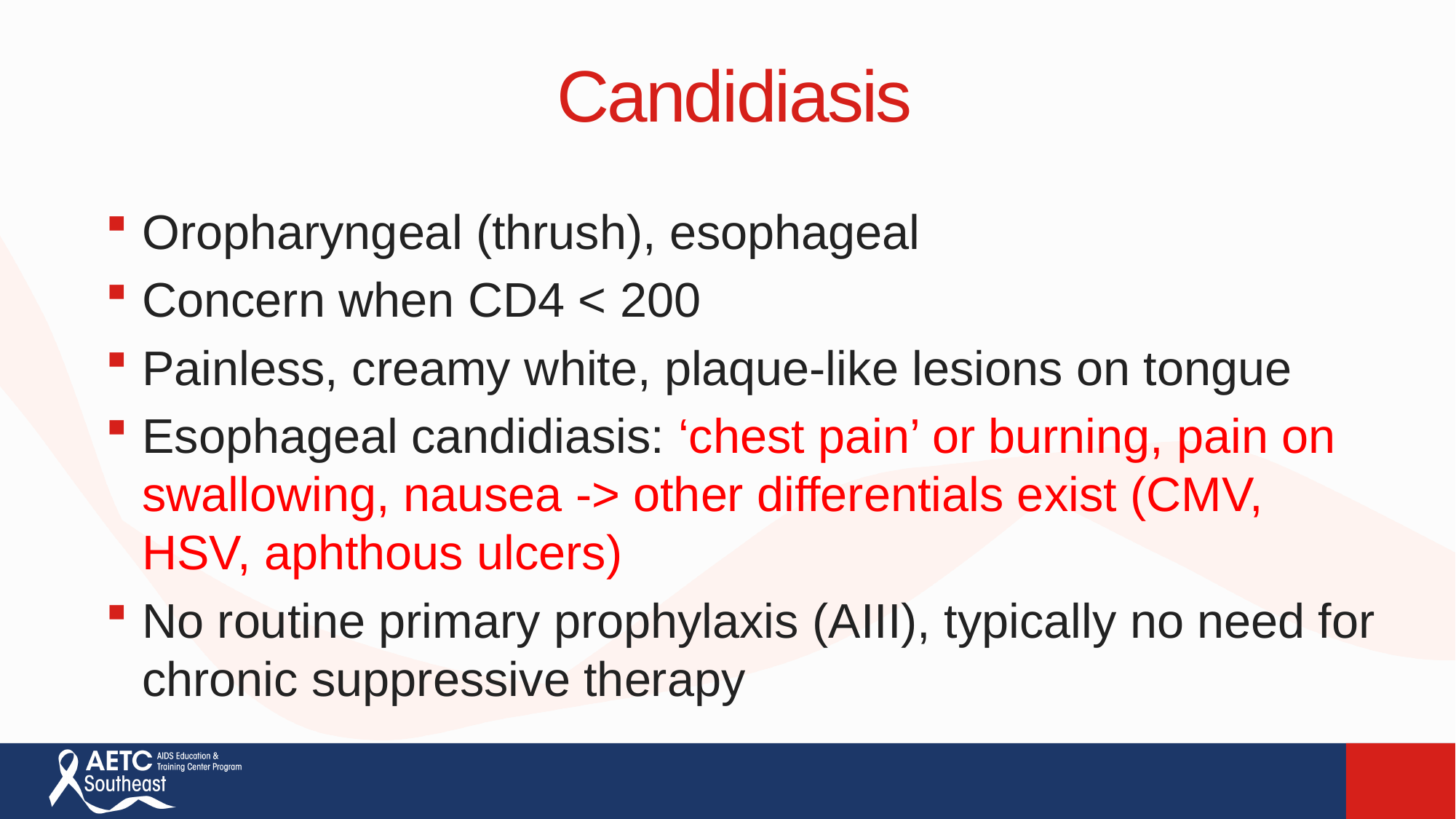

# Candidiasis
Oropharyngeal (thrush), esophageal
Concern when CD4 < 200
Painless, creamy white, plaque-like lesions on tongue
Esophageal candidiasis: ‘chest pain’ or burning, pain on swallowing, nausea -> other differentials exist (CMV, HSV, aphthous ulcers)
No routine primary prophylaxis (AIII), typically no need for chronic suppressive therapy